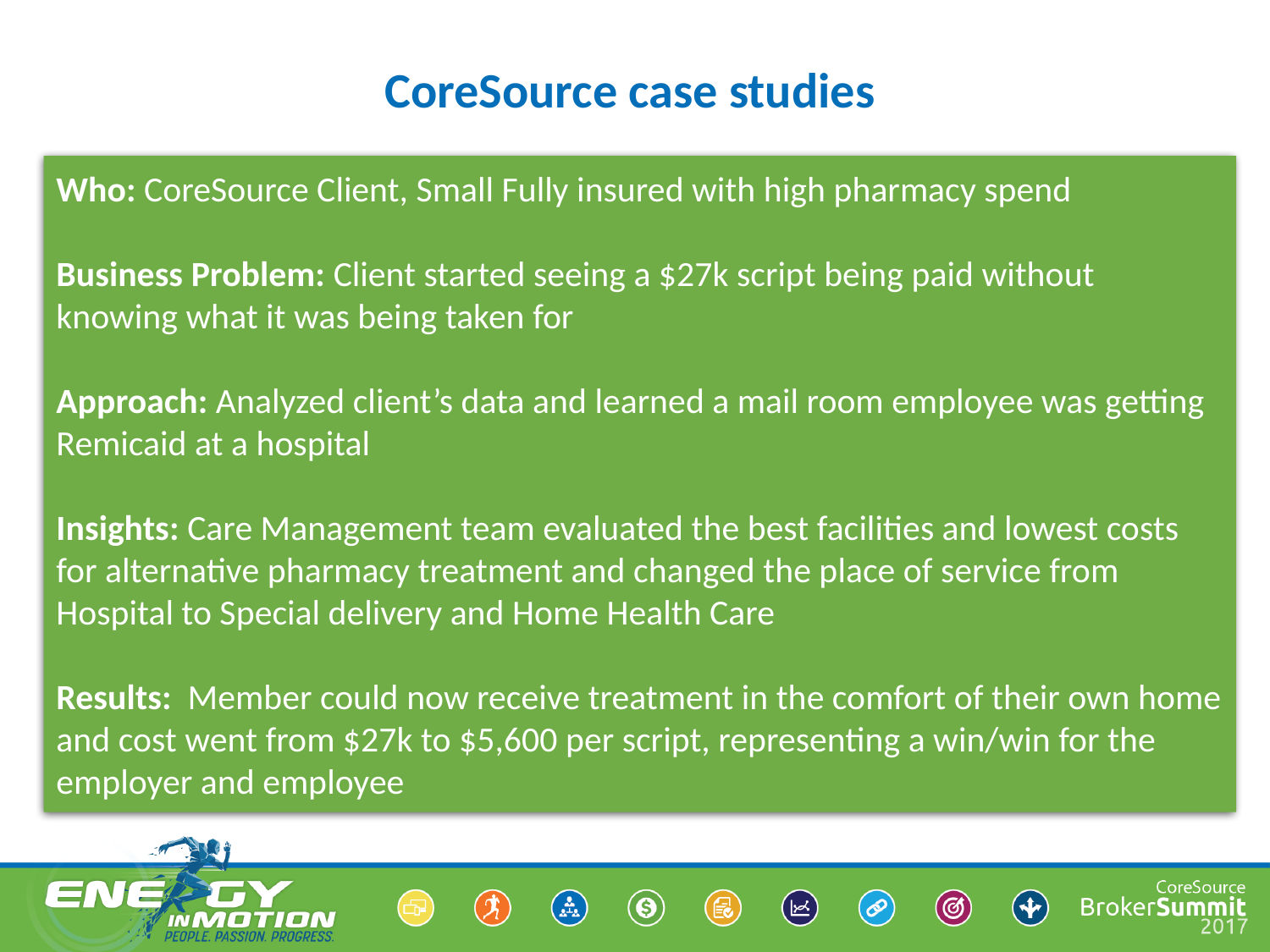

# CoreSource case studies
Who: CoreSource Client, Small Fully insured with high pharmacy spend

Business Problem: Client started seeing a $27k script being paid without knowing what it was being taken for

Approach: Analyzed client’s data and learned a mail room employee was getting Remicaid at a hospital

Insights: Care Management team evaluated the best facilities and lowest costs for alternative pharmacy treatment and changed the place of service from Hospital to Special delivery and Home Health Care

Results:  Member could now receive treatment in the comfort of their own home and cost went from $27k to $5,600 per script, representing a win/win for the employer and employee